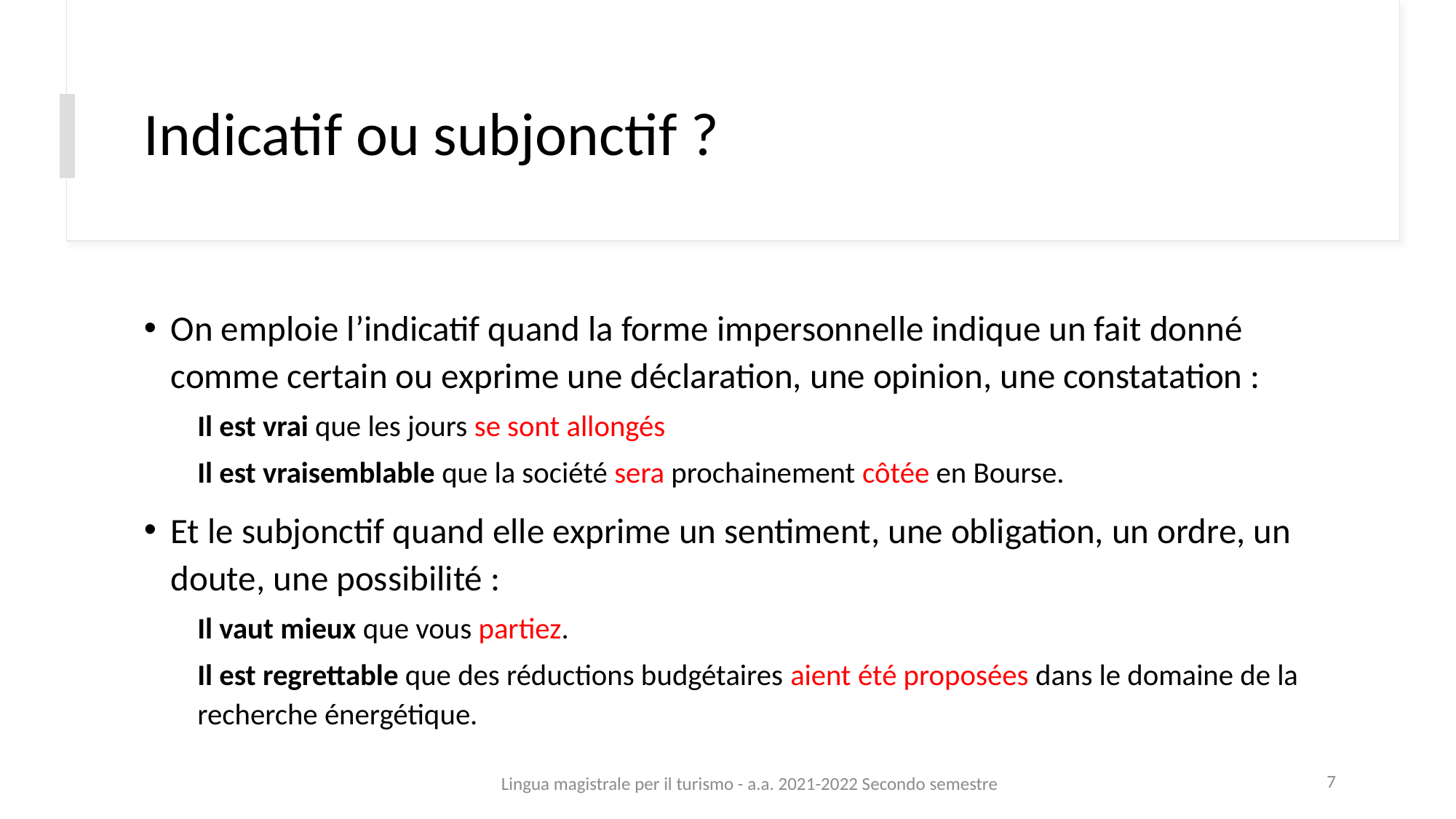

# Indicatif ou subjonctif ?
On emploie l’indicatif quand la forme impersonnelle indique un fait donné comme certain ou exprime une déclaration, une opinion, une constatation :
	Il est vrai que les jours se sont allongés
	Il est vraisemblable que la société sera prochainement côtée en Bourse.
Et le subjonctif quand elle exprime un sentiment, une obligation, un ordre, un doute, une possibilité :
	Il vaut mieux que vous partiez.
	Il est regrettable que des réductions budgétaires aient été proposées dans le domaine de la recherche énergétique.
Lingua magistrale per il turismo - a.a. 2021-2022 Secondo semestre
7